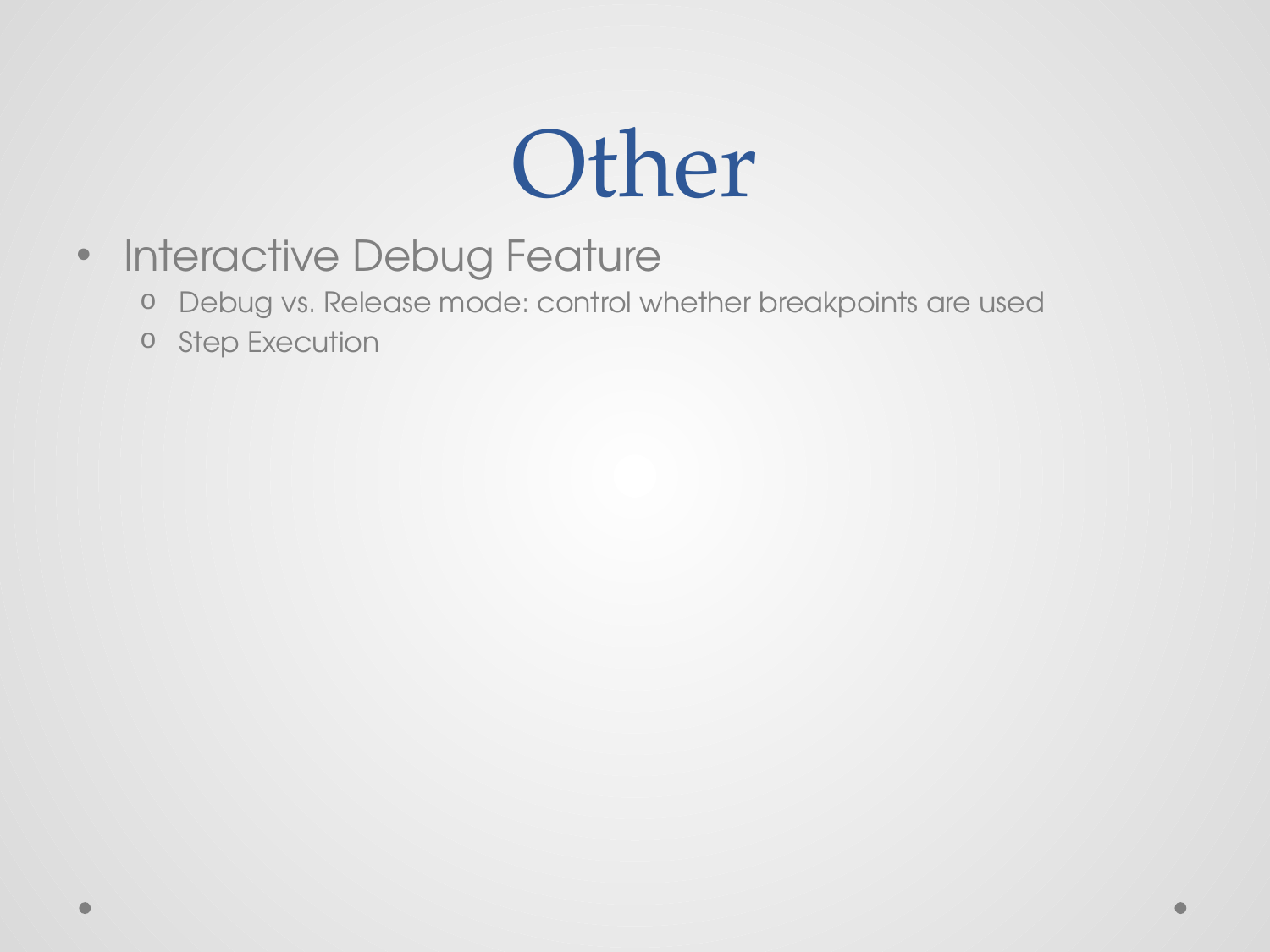

# Other
Interactive Debug Feature
Debug vs. Release mode: control whether breakpoints are used
Step Execution